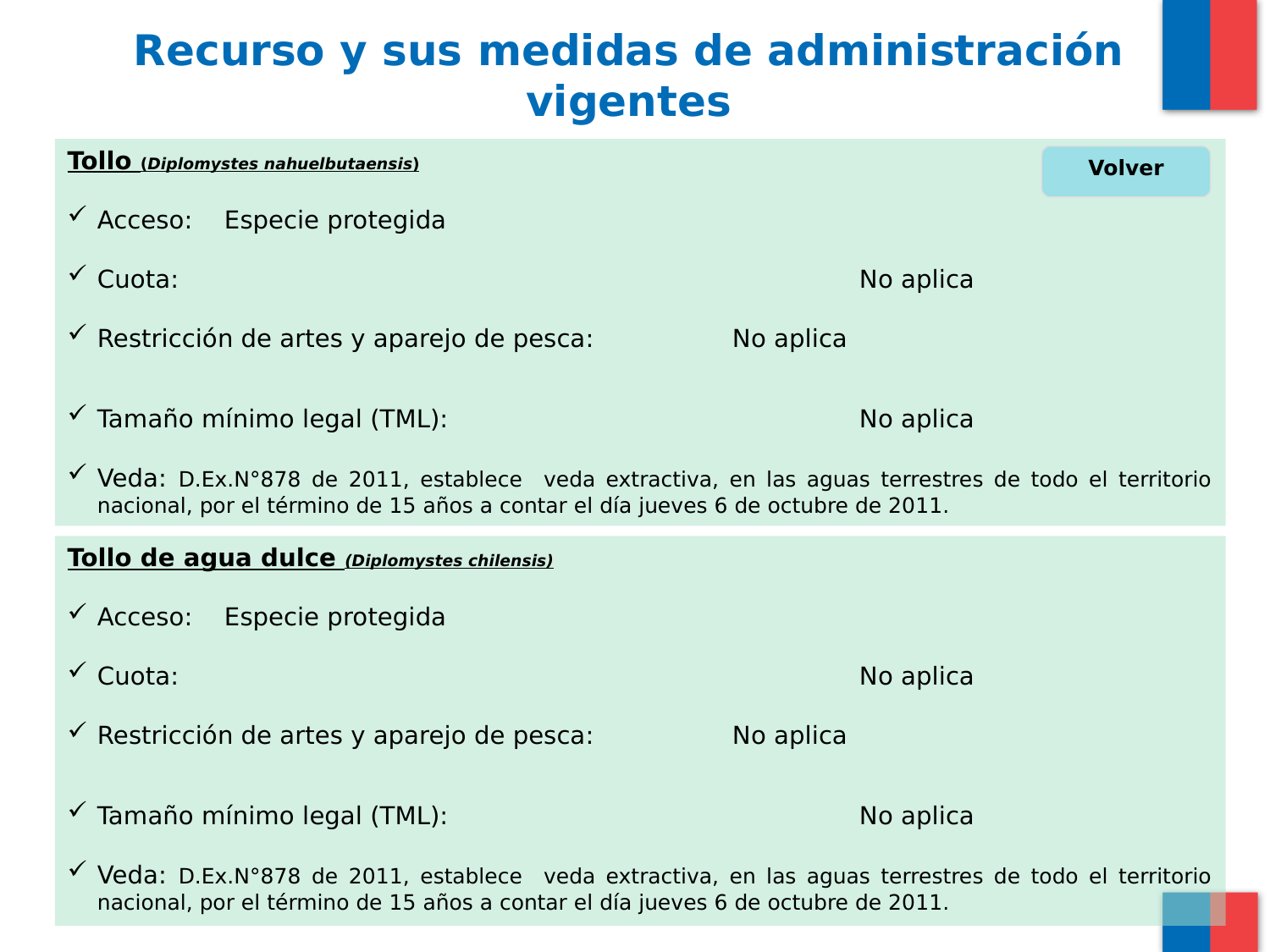

# Recurso y sus medidas de administración vigentes
Tollo (Diplomystes nahuelbutaensis)

Acceso: 	Especie protegida

Cuota:						No aplica

Restricción de artes y aparejo de pesca:		No aplica

Tamaño mínimo legal (TML):	 			No aplica

Veda: D.Ex.N°878 de 2011, establece  veda extractiva, en las aguas terrestres de todo el territorio nacional, por el término de 15 años a contar el día jueves 6 de octubre de 2011.

Volver
Tollo de agua dulce (Diplomystes chilensis)

Acceso: 	Especie protegida

Cuota:						No aplica

Restricción de artes y aparejo de pesca:		No aplica

Tamaño mínimo legal (TML):	 			No aplica

Veda: D.Ex.N°878 de 2011, establece  veda extractiva, en las aguas terrestres de todo el territorio nacional, por el término de 15 años a contar el día jueves 6 de octubre de 2011.